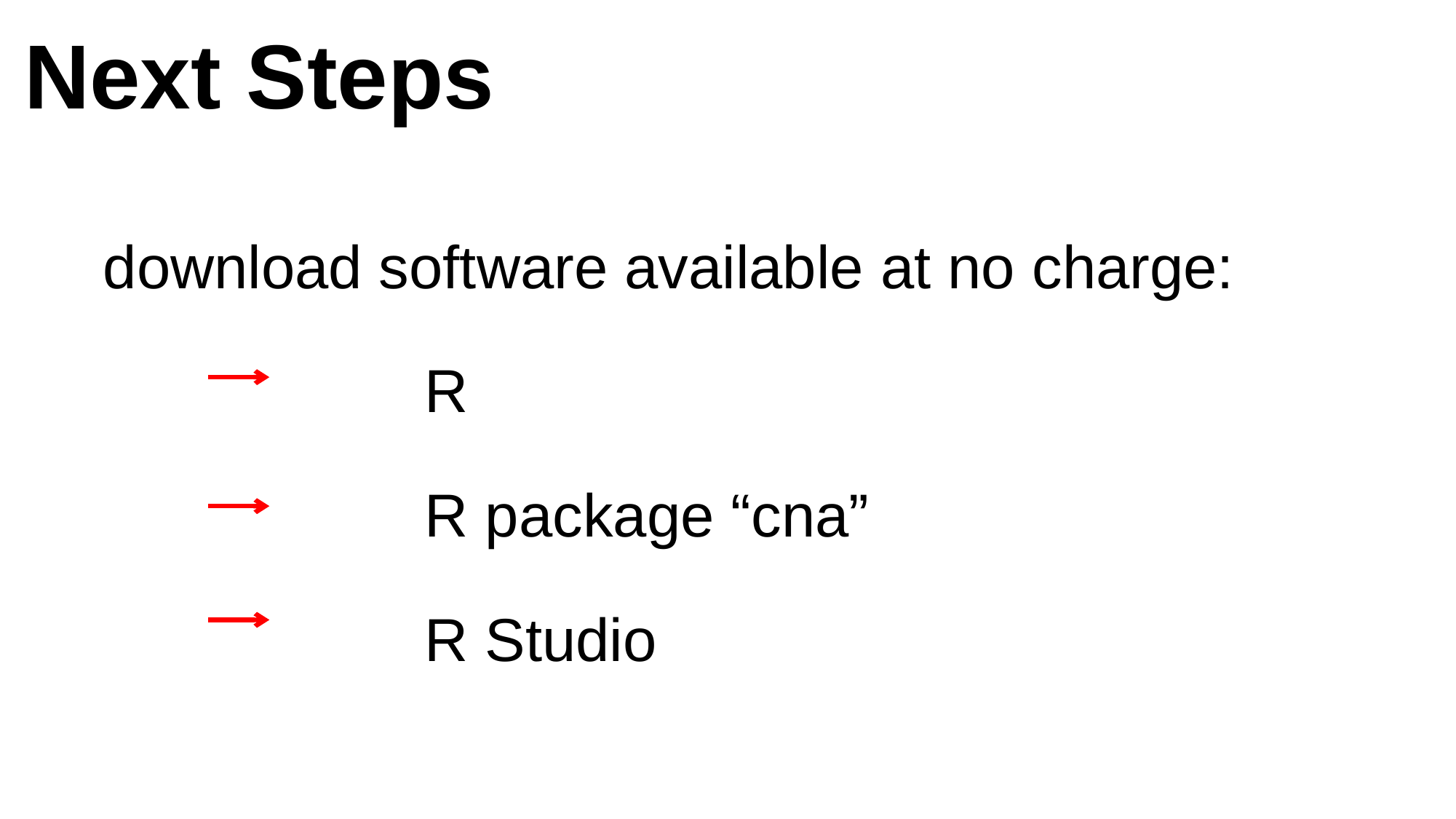

# Next Steps
download software available at no charge:
                   R
                   R package “cna”
                   R Studio